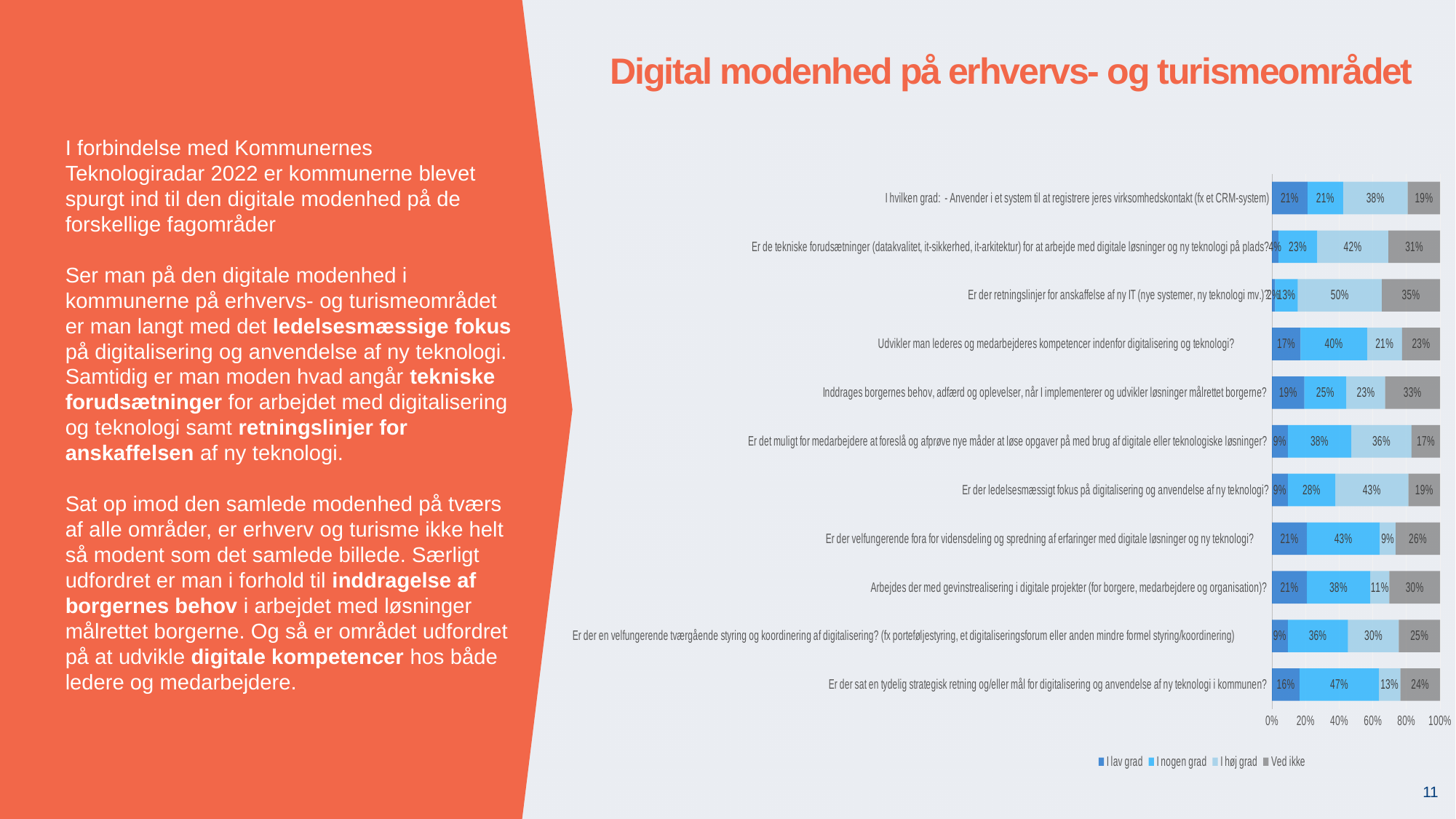

Digital modenhed på erhvervs- og turismeområdet
I forbindelse med Kommunernes Teknologiradar 2022 er kommunerne blevet spurgt ind til den digitale modenhed på de forskellige fagområder

Ser man på den digitale modenhed i kommunerne på erhvervs- og turismeområdet er man langt med det ledelsesmæssige fokus på digitalisering og anvendelse af ny teknologi. Samtidig er man moden hvad angår tekniske forudsætninger for arbejdet med digitalisering og teknologi samt retningslinjer for anskaffelsen af ny teknologi.

Sat op imod den samlede modenhed på tværs af alle områder, er erhverv og turisme ikke helt så modent som det samlede billede. Særligt udfordret er man i forhold til inddragelse af borgernes behov i arbejdet med løsninger målrettet borgerne. Og så er området udfordret på at udvikle digitale kompetencer hos både ledere og medarbejdere.

### Chart

| Category | I lav grad | I nogen grad | I høj grad | Ved ikke |
|---|---|---|---|---|
| Er der sat en tydelig strategisk retning og/eller mål for digitalisering og anvendelse af ny teknologi i kommunen?  | 0.16363636363636364 | 0.4727272727272727 | 0.12727272727272726 | 0.23636363636363636 |
| Er der en velfungerende tværgående styring og koordinering af digitalisering? (fx porteføljestyring, et digitaliseringsforum eller anden mindre formel styring/koordinering)                 | 0.09433962264150944 | 0.3584905660377358 | 0.3018867924528302 | 0.24528301886792453 |
| Arbejdes der med gevinstrealisering i digitale projekter (for borgere, medarbejdere og organisation)?  | 0.20754716981132076 | 0.37735849056603776 | 0.11320754716981132 | 0.3018867924528302 |
| Er der velfungerende fora for vidensdeling og spredning af erfaringer med digitale løsninger og ny teknologi?        | 0.20754716981132076 | 0.4339622641509434 | 0.09433962264150944 | 0.2641509433962264 |
| Er der ledelsesmæssigt fokus på digitalisering og anvendelse af ny teknologi? | 0.09433962264150944 | 0.2830188679245283 | 0.4339622641509434 | 0.18867924528301888 |
| Er det muligt for medarbejdere at foreslå og afprøve nye måder at løse opgaver på med brug af digitale eller teknologiske løsninger?  | 0.09433962264150944 | 0.37735849056603776 | 0.3584905660377358 | 0.16981132075471697 |
| Inddrages borgernes behov, adfærd og oplevelser, når I implementerer og udvikler løsninger målrettet borgerne?  | 0.19230769230769232 | 0.25 | 0.23076923076923078 | 0.3269230769230769 |
| Udvikler man lederes og medarbejderes kompetencer indenfor digitalisering og teknologi?                 | 0.16981132075471697 | 0.39622641509433965 | 0.20754716981132076 | 0.22641509433962265 |
| Er der retningslinjer for anskaffelse af ny IT (nye systemer, ny teknologi mv.)? | 0.019230769230769232 | 0.1346153846153846 | 0.5 | 0.34615384615384615 |
| Er de tekniske forudsætninger (datakvalitet, it-sikkerhed, it-arkitektur) for at arbejde med digitale løsninger og ny teknologi på plads? | 0.038461538461538464 | 0.23076923076923078 | 0.4230769230769231 | 0.3076923076923077 |
| I hvilken grad:  - Anvender i et system til at registrere jeres virksomhedskontakt (fx et CRM-system) | 0.21153846153846154 | 0.21153846153846154 | 0.38461538461538464 | 0.19230769230769232 |
11